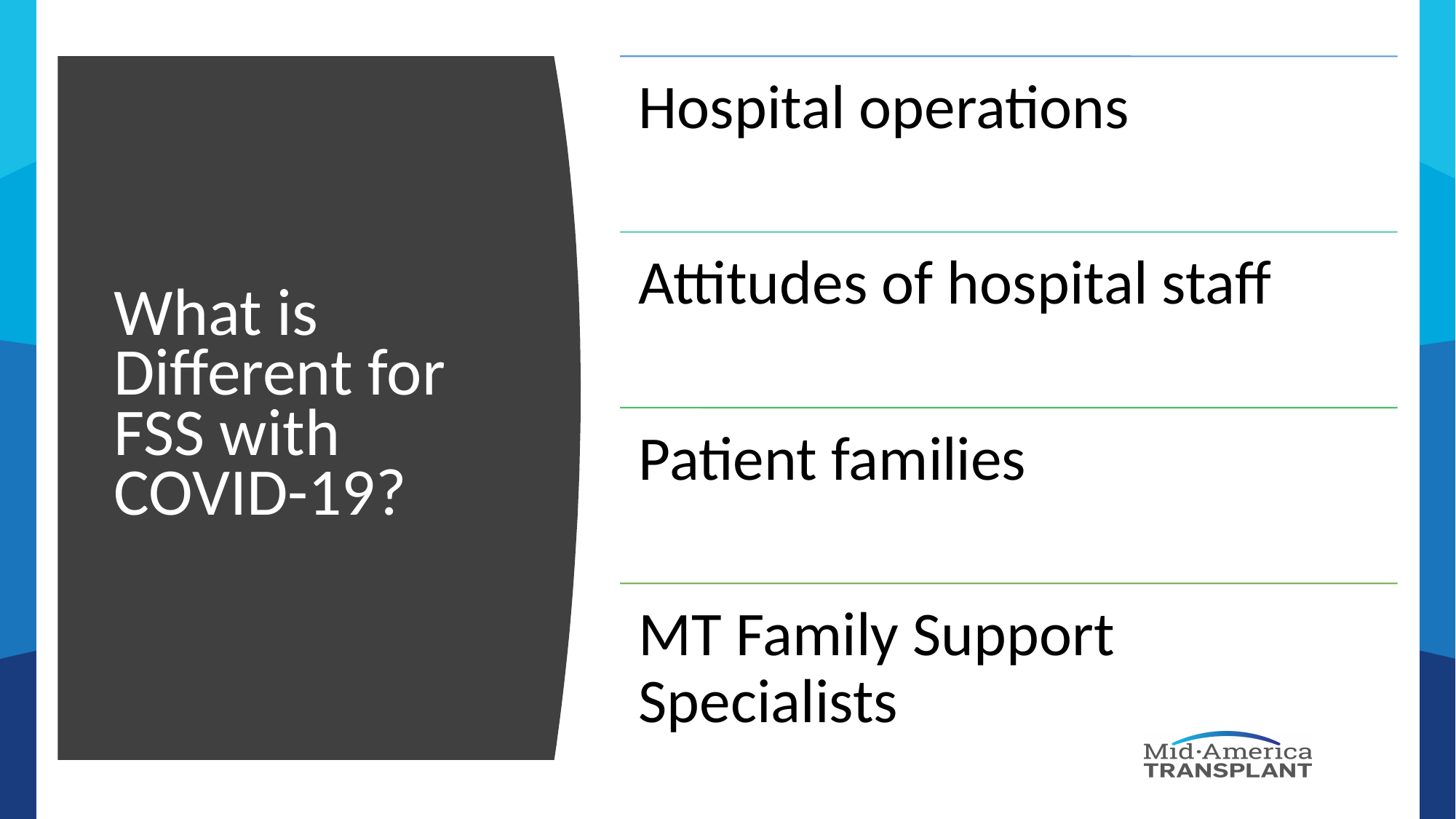

Hospital operations
Attitudes of hospital staff
Patient families
MT Family Support Specialists

What is Different for FSS with COVID-19?